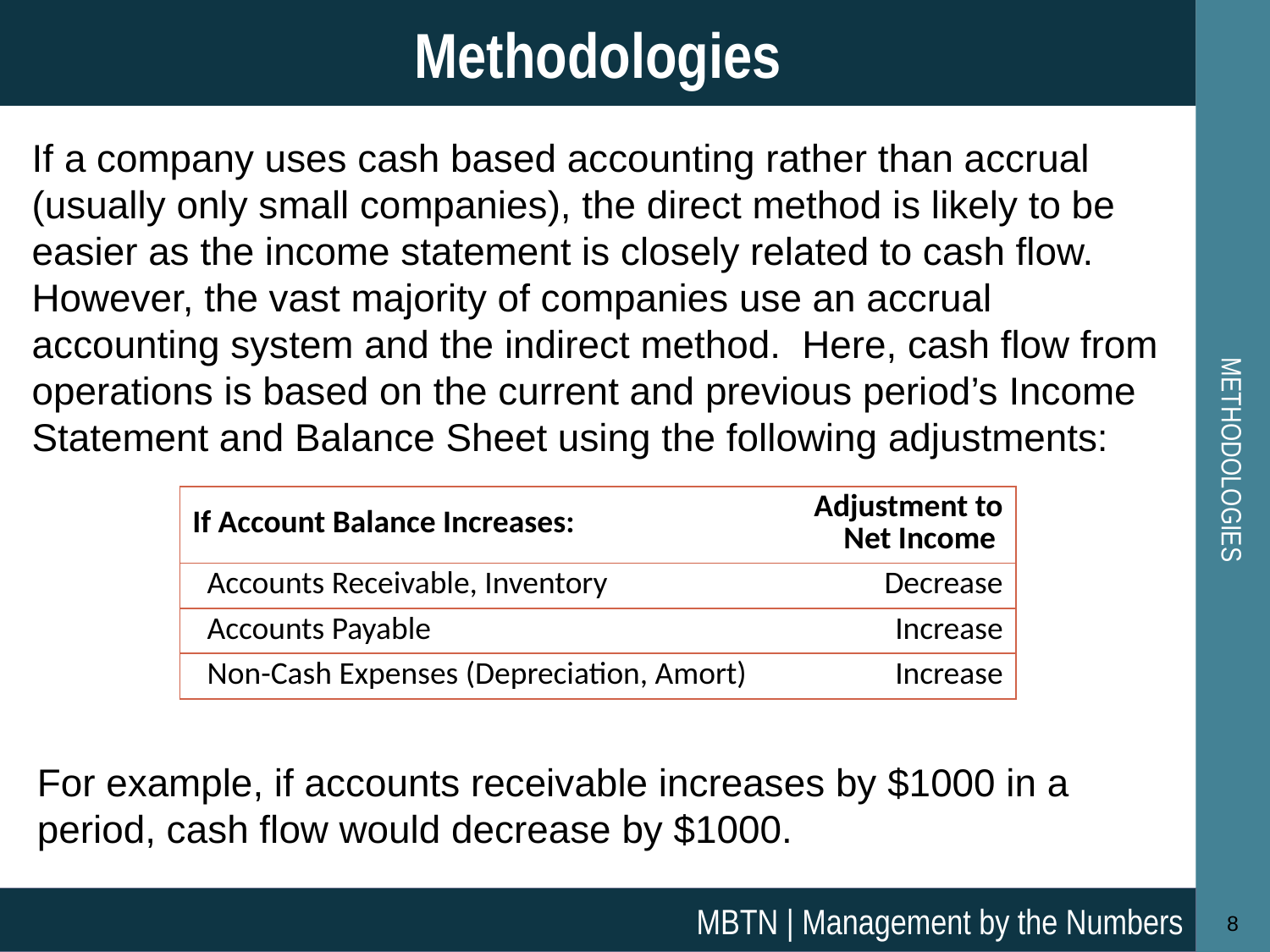

Methodologies
# Methodologies
If a company uses cash based accounting rather than accrual (usually only small companies), the direct method is likely to be easier as the income statement is closely related to cash flow.  However, the vast majority of companies use an accrual accounting system and the indirect method.  Here, cash flow from operations is based on the current and previous period’s Income Statement and Balance Sheet using the following adjustments:
| If Account Balance Increases: | Adjustment to Net Income |
| --- | --- |
| Accounts Receivable, Inventory | Decrease |
| Accounts Payable | Increase |
| Non-Cash Expenses (Depreciation, Amort) | Increase |
For example, if accounts receivable increases by $1000 in a period, cash flow would decrease by $1000.
MBTN | Management by the Numbers
8